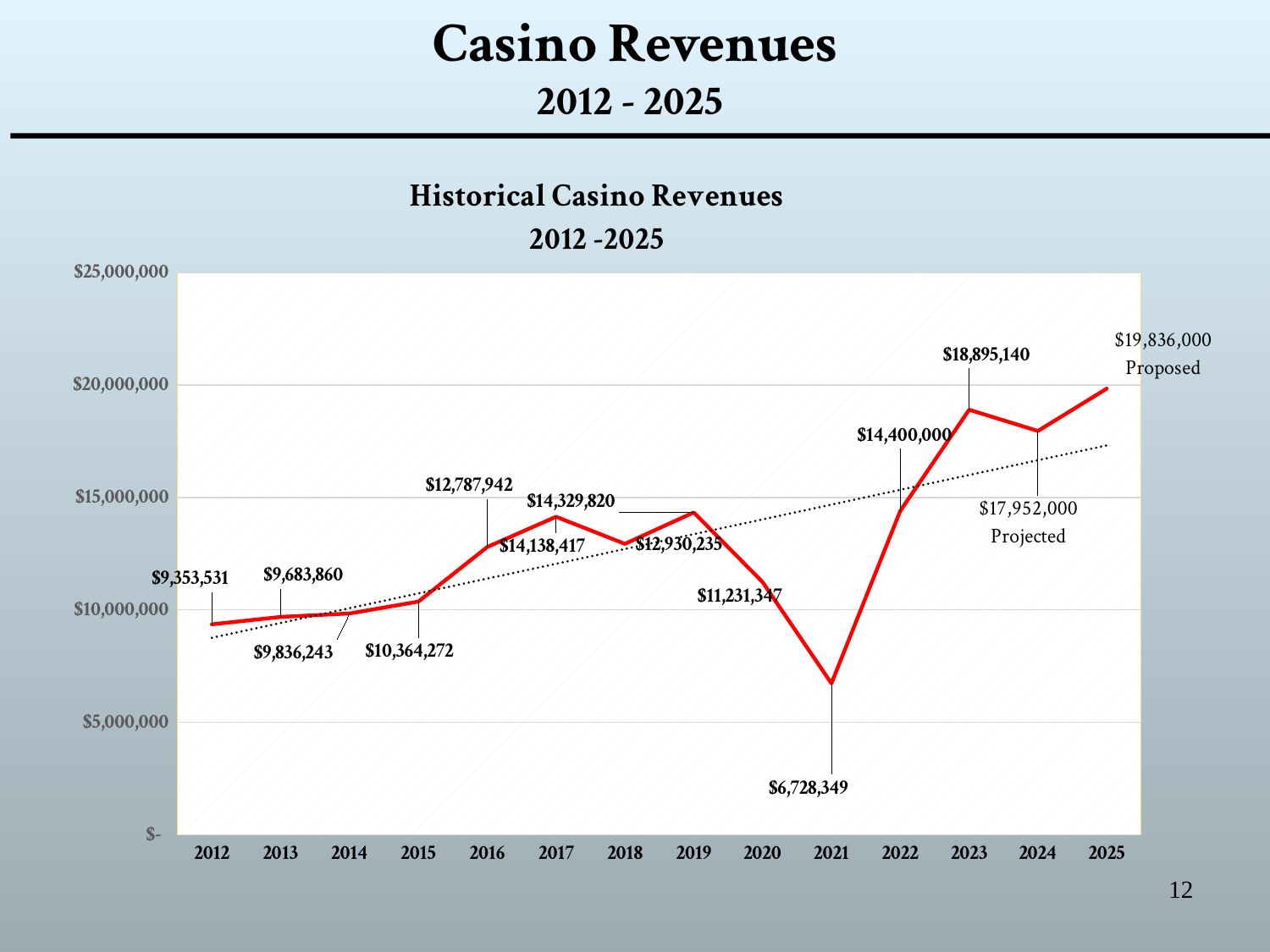

# Casino Revenues 2012 - 2025

### Chart: Historical Casino Revenues
2012 -2025

| Category | Annual Casino Revenue |
|---|---|
| 2012 | 9353531.0 |
| 2013 | 9683860.0 |
| 2014 | 9836243.0 |
| 2015 | 10364272.0 |
| 2016 | 12787942.0 |
| 2017 | 14138417.0 |
| 2018 | 12930235.0 |
| 2019 | 14329820.0 |
| 2020 | 11231347.0 |
| 2021 | 6728349.0 |
| 2022 | 14400000.0 |
| 2023 | 18895139.5 |
| 2024 | 17952000.0 |
| 2025 | 19836000.0 |
12